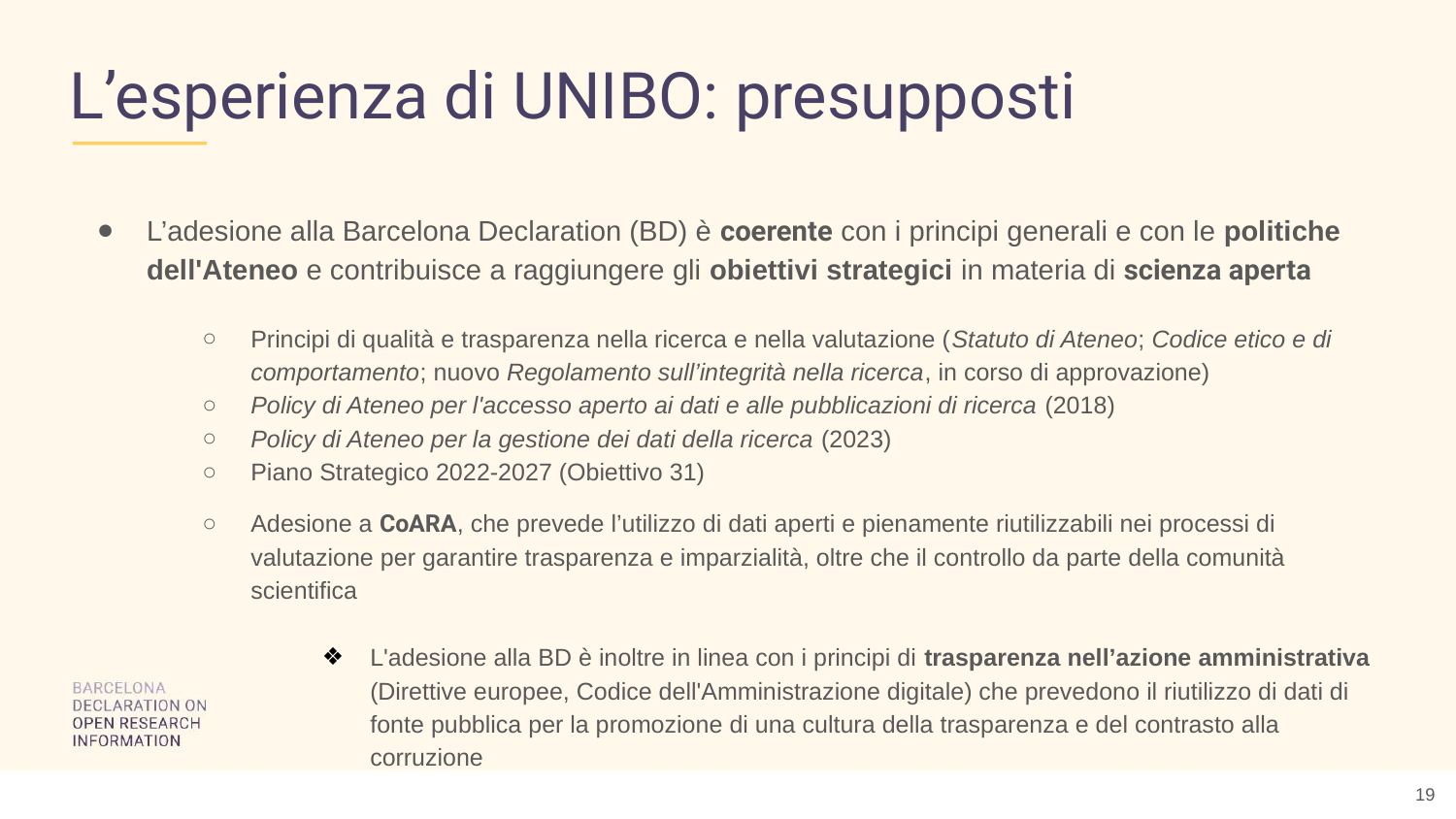

# L’esperienza di UNIBO: presupposti
L’adesione alla Barcelona Declaration (BD) è coerente con i principi generali e con le politiche dell'Ateneo e contribuisce a raggiungere gli obiettivi strategici in materia di scienza aperta​

Principi di qualità e trasparenza nella ricerca e nella valutazione (Statuto di Ateneo; Codice etico e di comportamento; nuovo Regolamento sull’integrità nella ricerca, in corso di approvazione)​
Policy di Ateneo per l'accesso aperto ai dati e alle pubblicazioni di ricerca (2018)​
Policy di Ateneo per la gestione dei dati della ricerca (2023)​
Piano Strategico 2022-2027 (Obiettivo 31)​
Adesione a CoARA, che prevede l’utilizzo di dati aperti e pienamente riutilizzabili nei processi di valutazione per garantire trasparenza e imparzialità, oltre che il controllo da parte della comunità scientifica​
​
L'adesione alla BD è inoltre in linea con i principi di trasparenza nell’azione amministrativa (Direttive europee, Codice dell'Amministrazione digitale) che prevedono il riutilizzo di dati di fonte pubblica per la promozione di una cultura della trasparenza e del contrasto alla corruzione

19